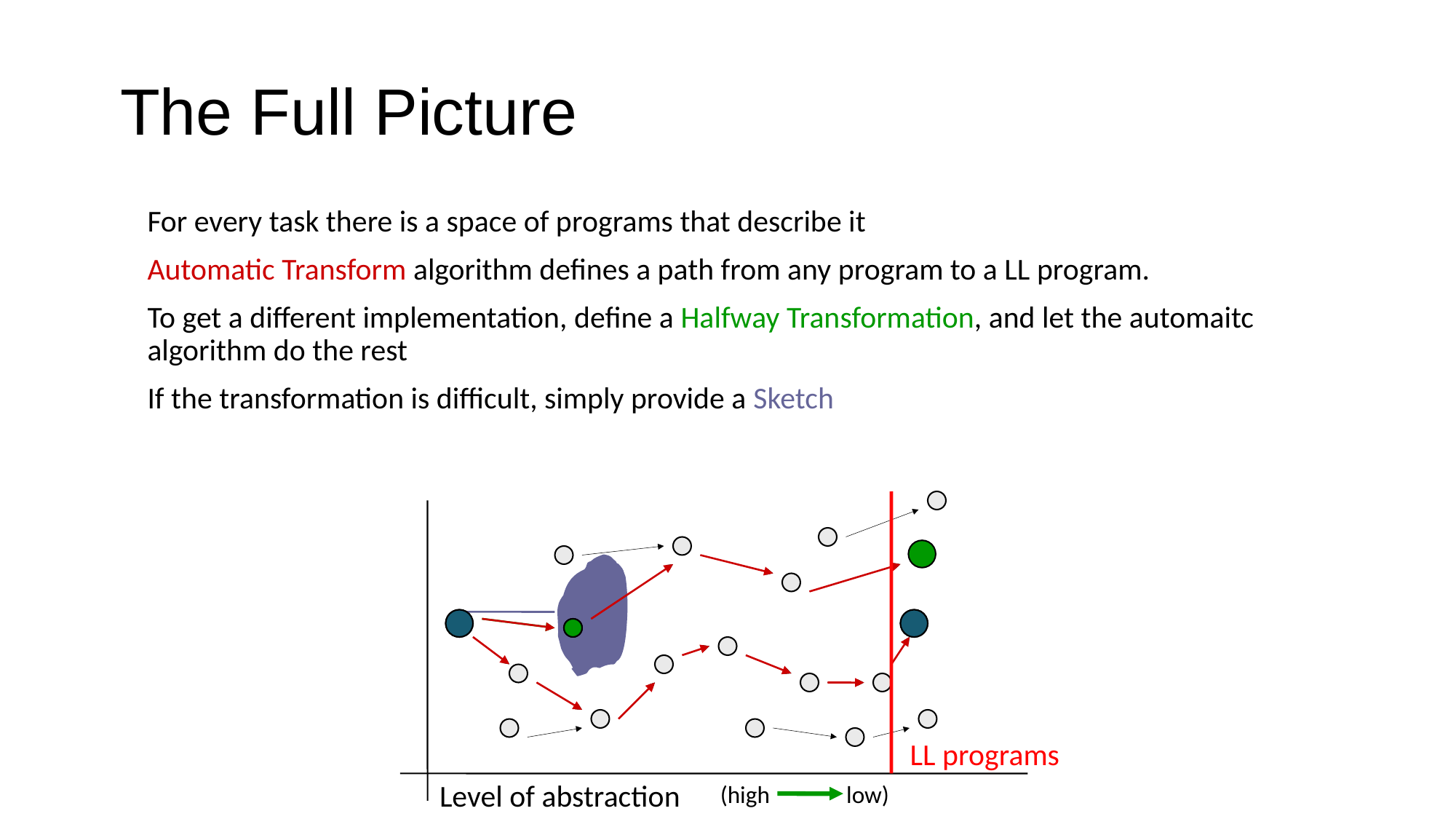

# The Full Picture
For every task there is a space of programs that describe it
Automatic Transform algorithm defines a path from any program to a LL program.
To get a different implementation, define a Halfway Transformation, and let the automaitc algorithm do the rest
If the transformation is difficult, simply provide a Sketch

LL programs

Level of abstraction

(high              low)